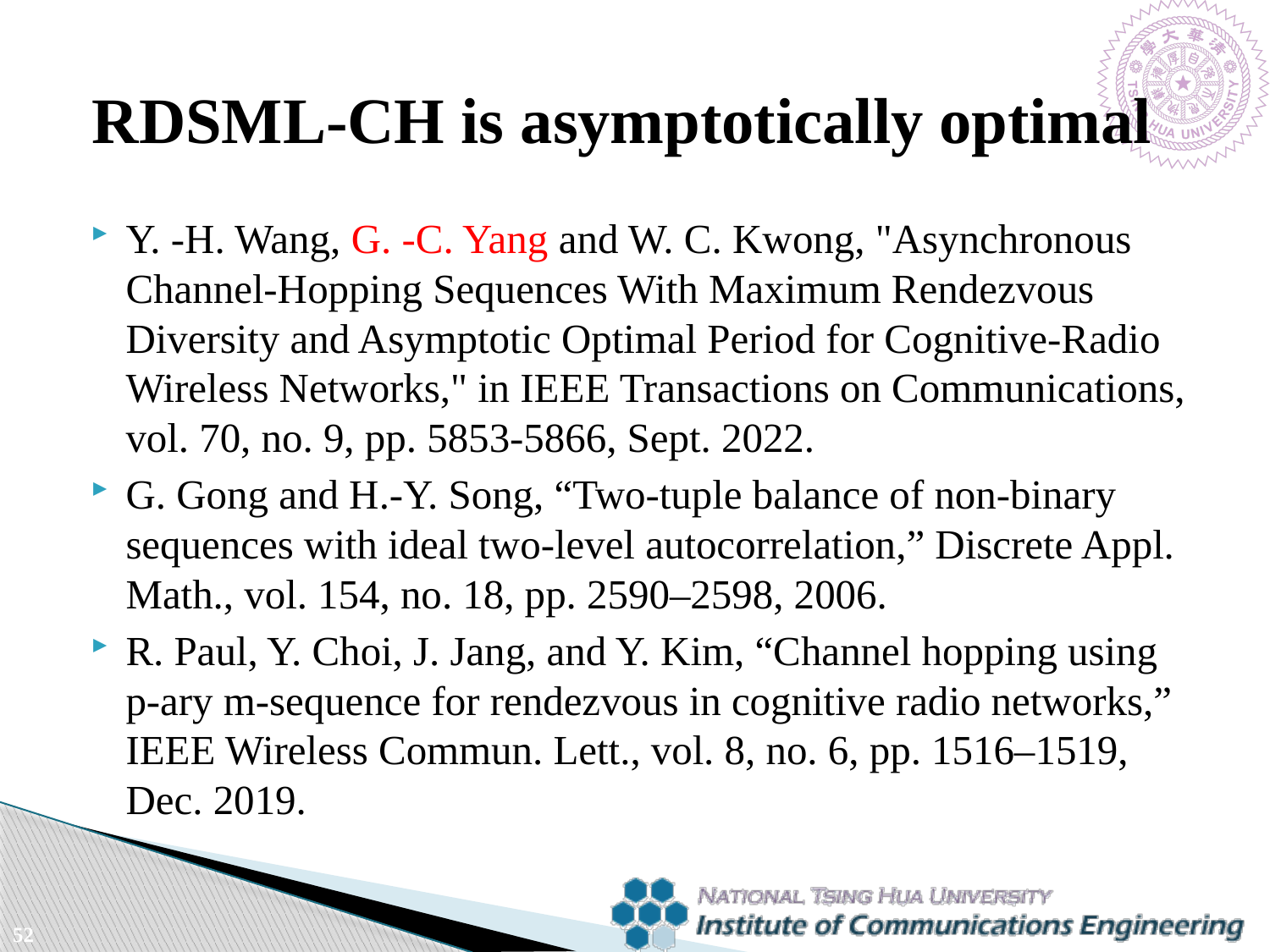

# RDSML-CH is asymptotically optimal
Y. -H. Wang, G. -C. Yang and W. C. Kwong, "Asynchronous Channel-Hopping Sequences With Maximum Rendezvous Diversity and Asymptotic Optimal Period for Cognitive-Radio Wireless Networks," in IEEE Transactions on Communications, vol. 70, no. 9, pp. 5853-5866, Sept. 2022.
G. Gong and H.-Y. Song, “Two-tuple balance of non-binary sequences with ideal two-level autocorrelation,” Discrete Appl. Math., vol. 154, no. 18, pp. 2590–2598, 2006.
R. Paul, Y. Choi, J. Jang, and Y. Kim, “Channel hopping using p-ary m-sequence for rendezvous in cognitive radio networks,” IEEE Wireless Commun. Lett., vol. 8, no. 6, pp. 1516–1519, Dec. 2019.
52